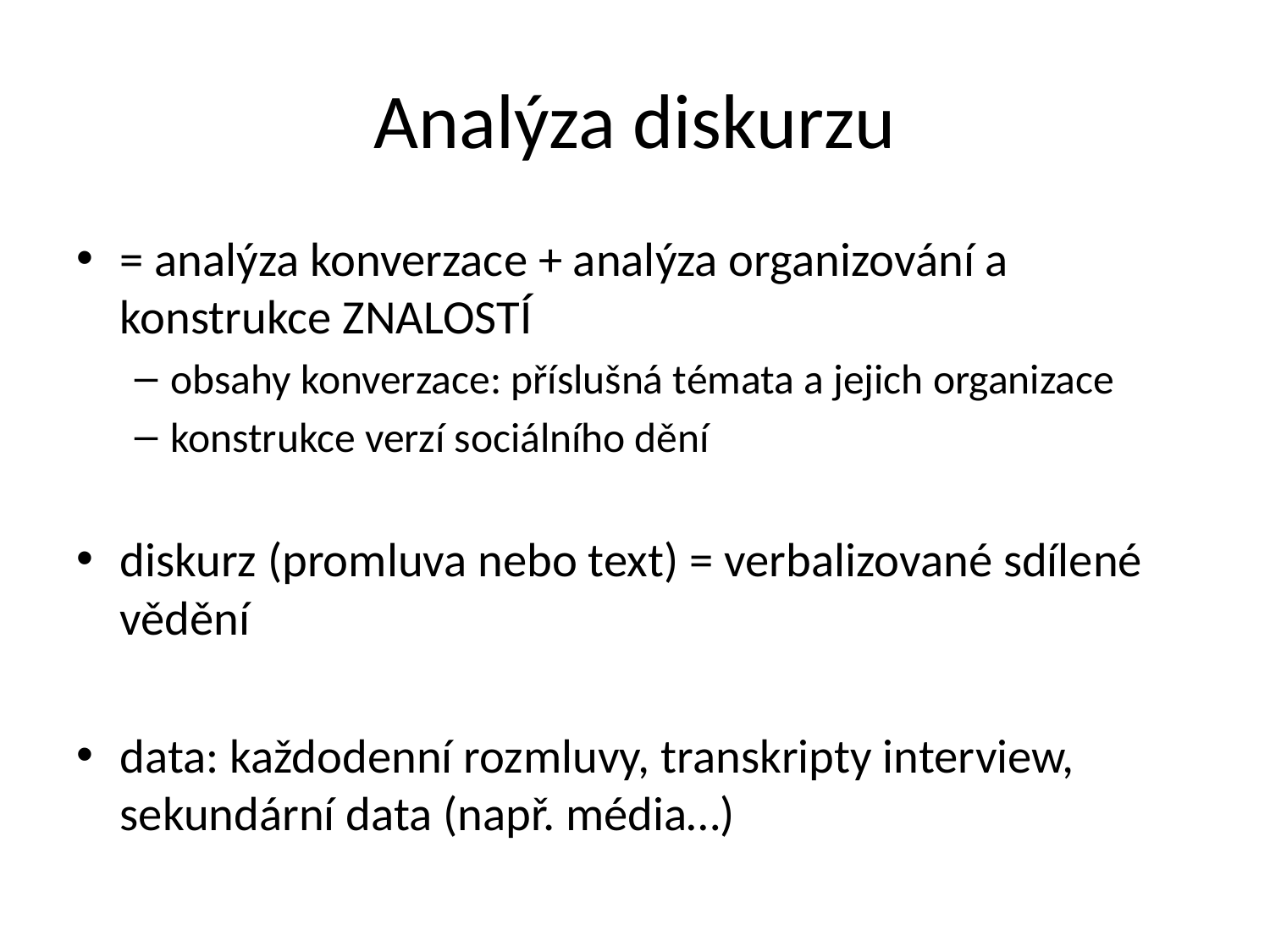

# Analýza diskurzu
= analýza konverzace + analýza organizování a konstrukce ZNALOSTÍ
obsahy konverzace: příslušná témata a jejich organizace
konstrukce verzí sociálního dění

diskurz (promluva nebo text) = verbalizované sdílené vědění

data: každodenní rozmluvy, transkripty interview, sekundární data (např. média…)